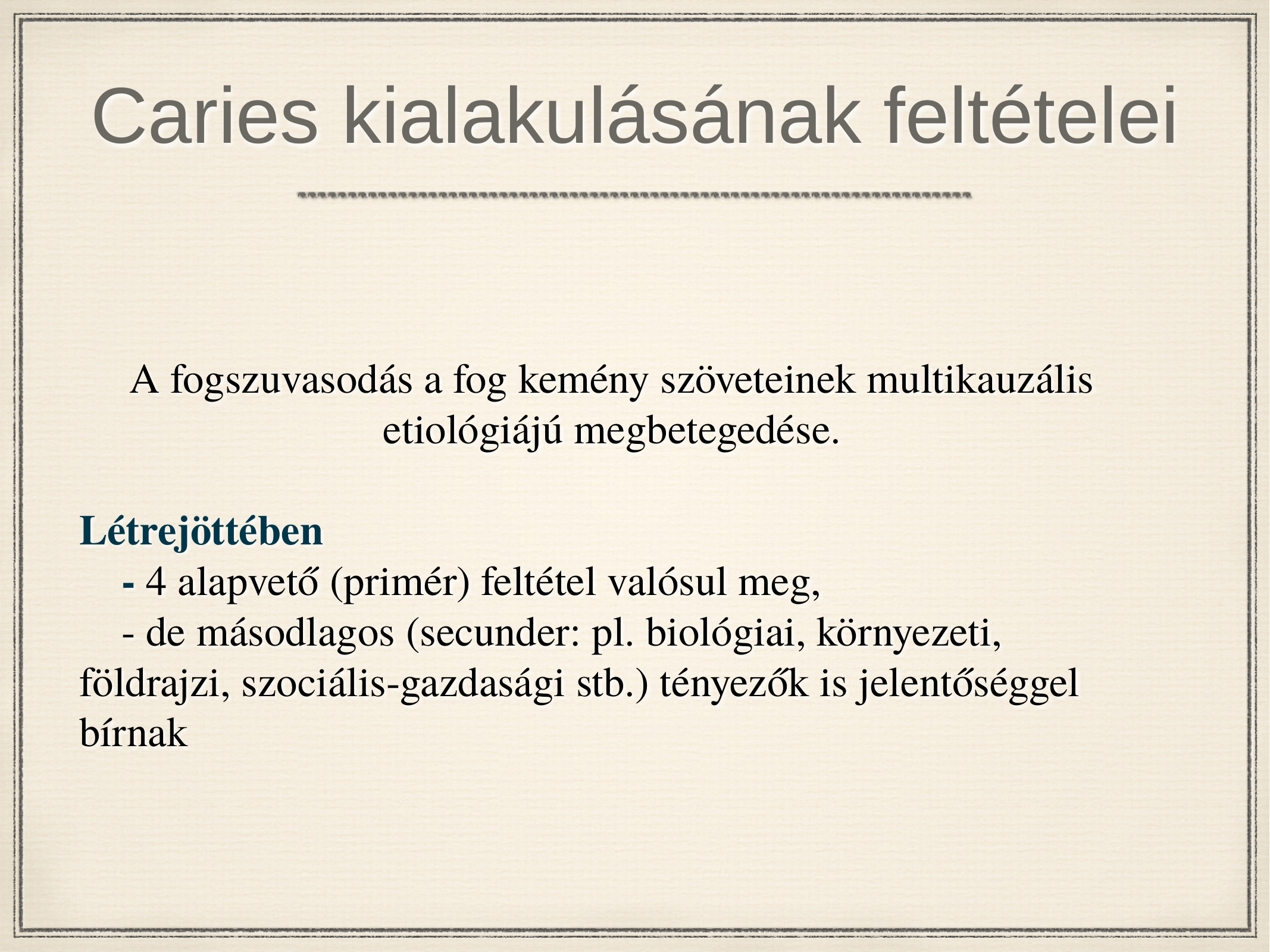

# Caries kialakulásának feltételei

A fogszuvasodás a fog kemény szöveteinek multikauzális etiológiájú megbetegedése.

Létrejöttében
    - 4 alapvető (primér) feltétel valósul meg,
    - de másodlagos (secunder: pl. biológiai, környezeti, földrajzi, szociális-gazdasági stb.) tényezők is jelentőséggel bírnak